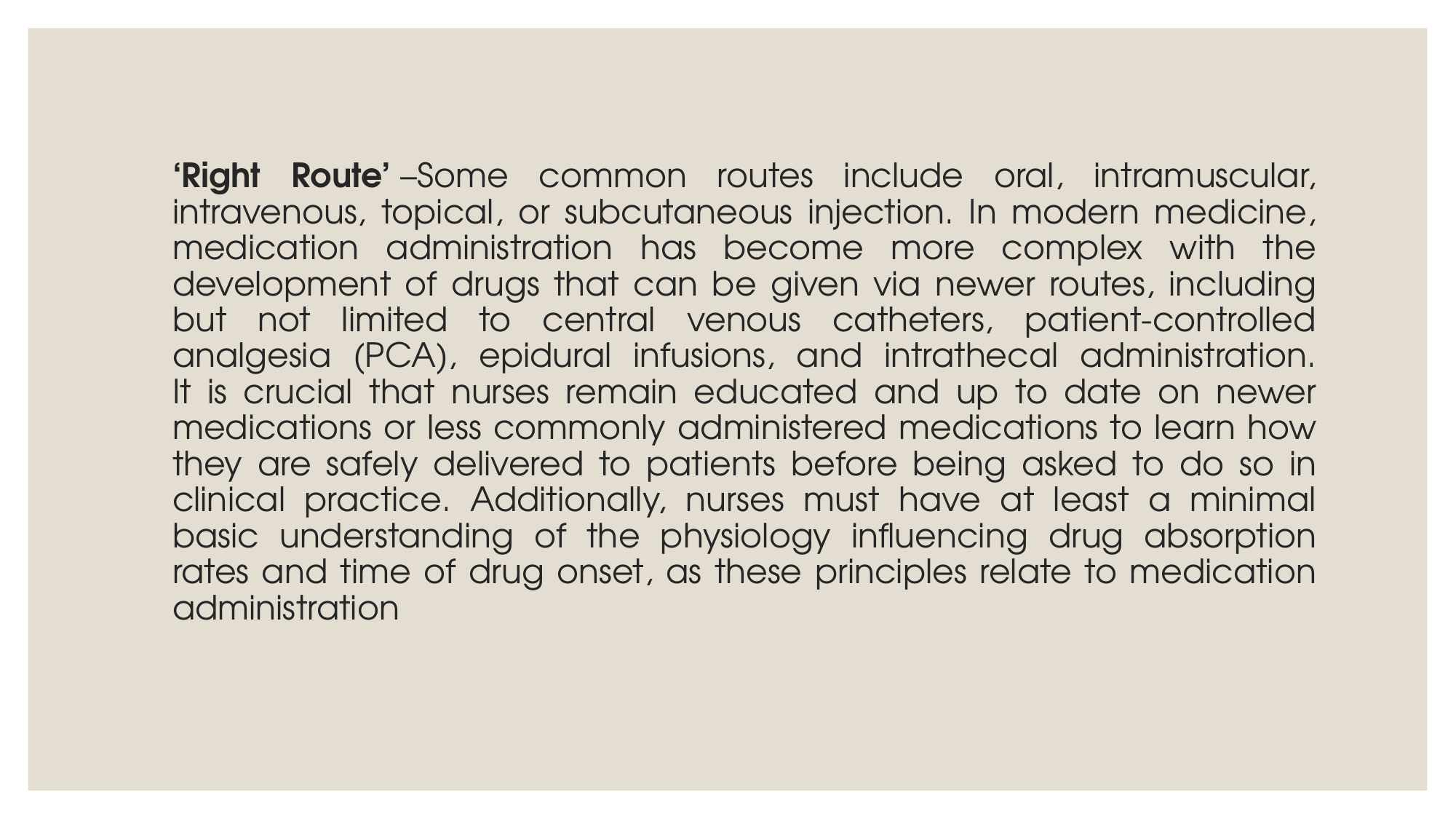

# ‘Right Route’ –Some common routes include oral, intramuscular, intravenous, topical, or subcutaneous injection. In modern medicine, medication administration has become more complex with the development of drugs that can be given via newer routes, including but not limited to central venous catheters, patient-controlled analgesia (PCA), epidural infusions, and intrathecal administration. It is crucial that nurses remain educated and up to date on newer medications or less commonly administered medications to learn how they are safely delivered to patients before being asked to do so in clinical practice. Additionally, nurses must have at least a minimal basic understanding of the physiology influencing drug absorption rates and time of drug onset, as these principles relate to medication administration